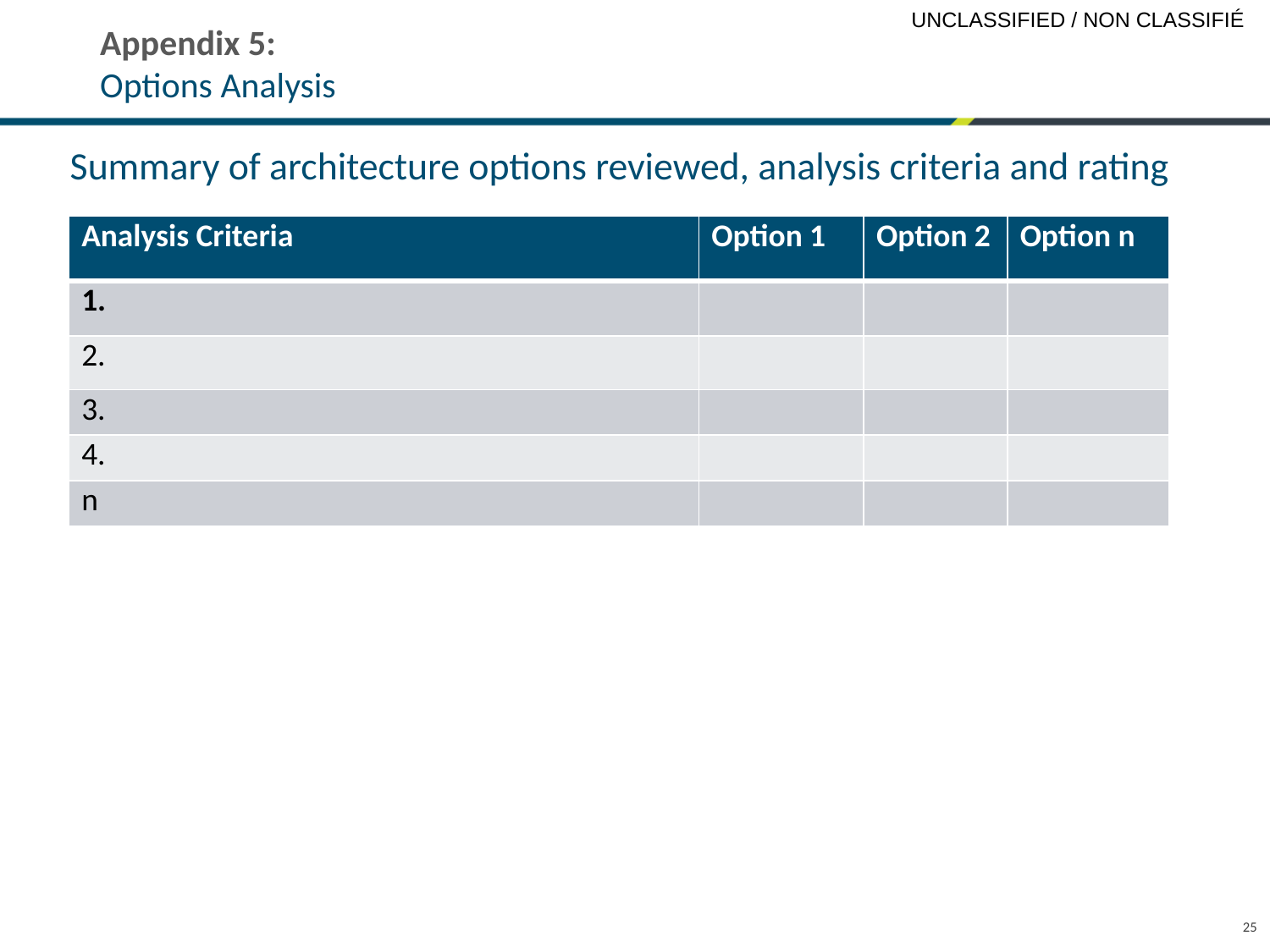

# Appendix 5: Options Analysis
Summary of architecture options reviewed, analysis criteria and rating

| Analysis Criteria | Option 1 | Option 2 | Option n |
| --- | --- | --- | --- |
| 1. |  |  |  |
| 2. |  |  |  |
| 3. |  |  |  |
| 4. |  |  |  |
| n |  |  |  |
25